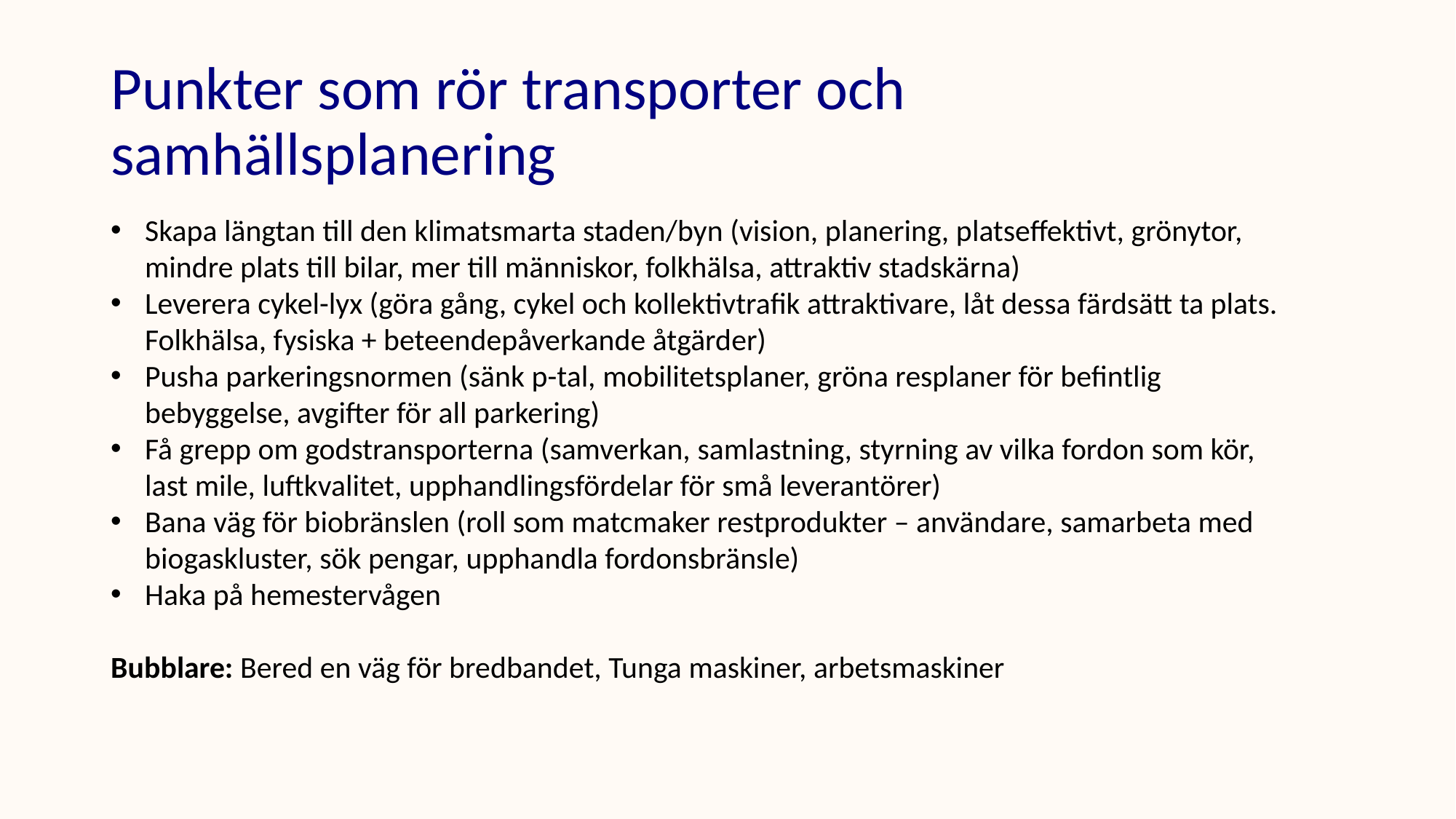

# Punkter som rör transporter och samhällsplanering

Skapa längtan till den klimatsmarta staden/byn (vision, planering, platseffektivt, grönytor, mindre plats till bilar, mer till människor, folkhälsa, attraktiv stadskärna)
Leverera cykel-lyx (göra gång, cykel och kollektivtrafik attraktivare, låt dessa färdsätt ta plats. Folkhälsa, fysiska + beteendepåverkande åtgärder)
Pusha parkeringsnormen (sänk p-tal, mobilitetsplaner, gröna resplaner för befintlig bebyggelse, avgifter för all parkering)
Få grepp om godstransporterna (samverkan, samlastning, styrning av vilka fordon som kör, last mile, luftkvalitet, upphandlingsfördelar för små leverantörer)
Bana väg för biobränslen (roll som matcmaker restprodukter – användare, samarbeta med biogaskluster, sök pengar, upphandla fordonsbränsle)
Haka på hemestervågen

Bubblare: Bered en väg för bredbandet, Tunga maskiner, arbetsmaskiner